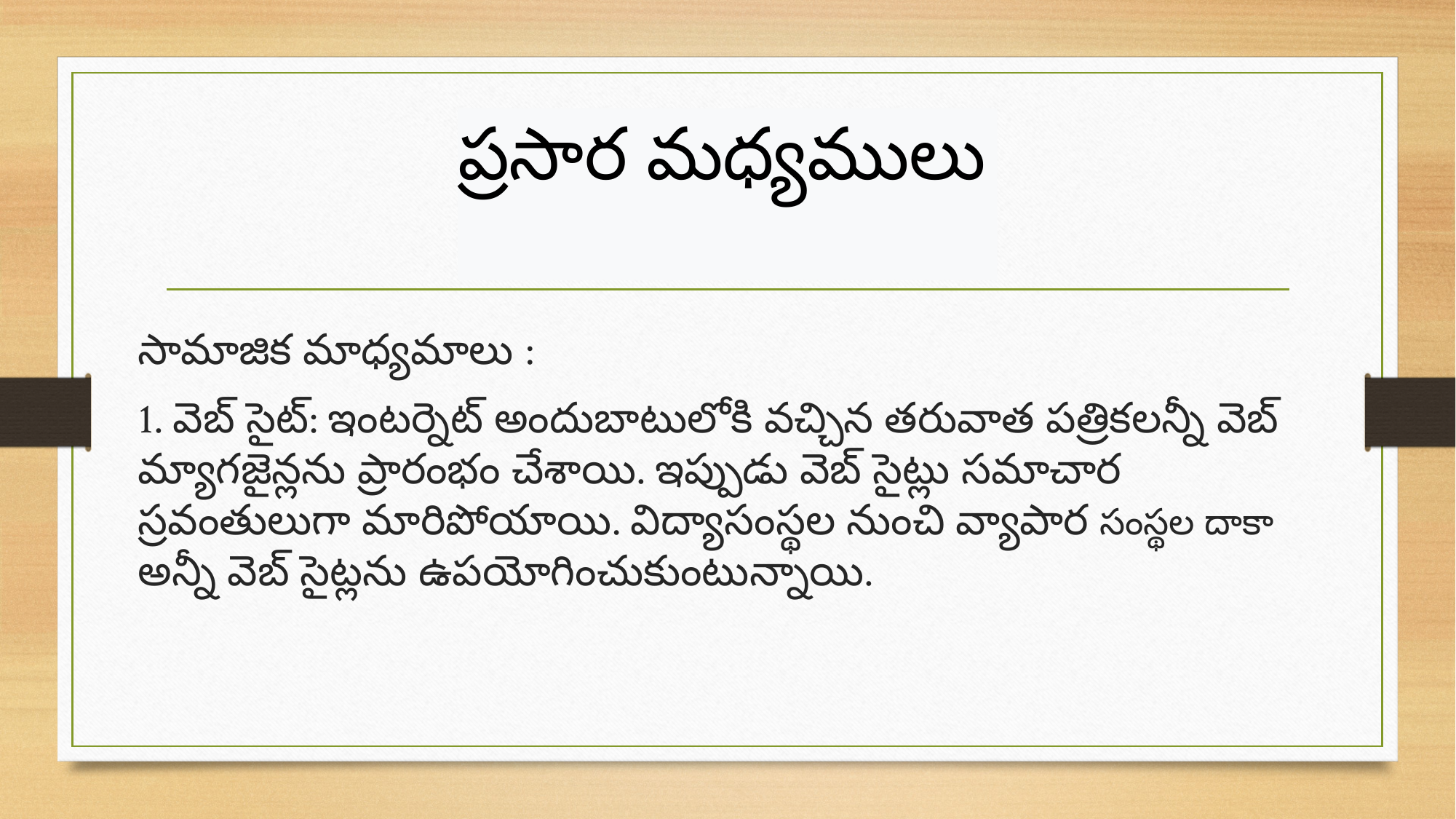

ప్రసార మధ్యములు
సామాజిక మాధ్యమాలు :
1. వెబ్ సైట్: ఇంటర్నెట్ అందుబాటులోకి వచ్చిన తరువాత పత్రికలన్నీ వెబ్ మ్యాగజైన్లను ప్రారంభం చేశాయి. ఇప్పుడు వెబ్ సైట్లు సమాచార స్రవంతులుగా మారిపోయాయి. విద్యాసంస్థల నుంచి వ్యాపార సంస్థల దాకా అన్నీ వెబ్ సైట్లను ఉపయోగించుకుంటున్నాయి.